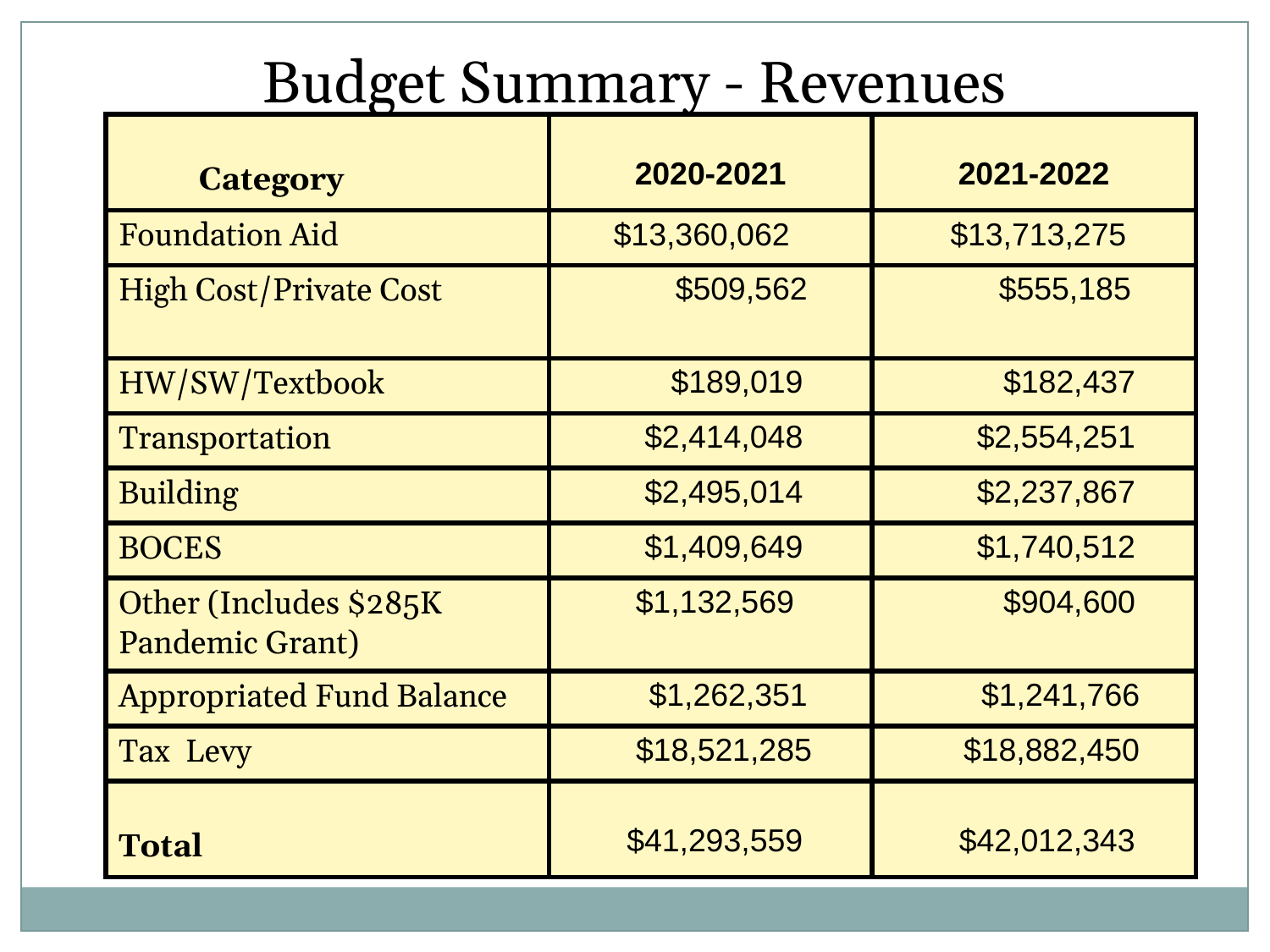

Budget Summary - Revenues
| Category | 2020-2021 | 2021-2022 |
| --- | --- | --- |
| Foundation Aid | $13,360,062 | $13,713,275 |
| High Cost/Private Cost | $509,562 | $555,185 |
| HW/SW/Textbook | $189,019 | $182,437 |
| Transportation | $2,414,048 | $2,554,251 |
| Building | $2,495,014 | $2,237,867 |
| BOCES | $1,409,649 | $1,740,512 |
| Other (Includes $285K Pandemic Grant) | $1,132,569 | $904,600 |
| Appropriated Fund Balance | $1,262,351 | $1,241,766 |
| Tax Levy | $18,521,285 | $18,882,450 |
| Total | $41,293,559 | $42,012,343 |